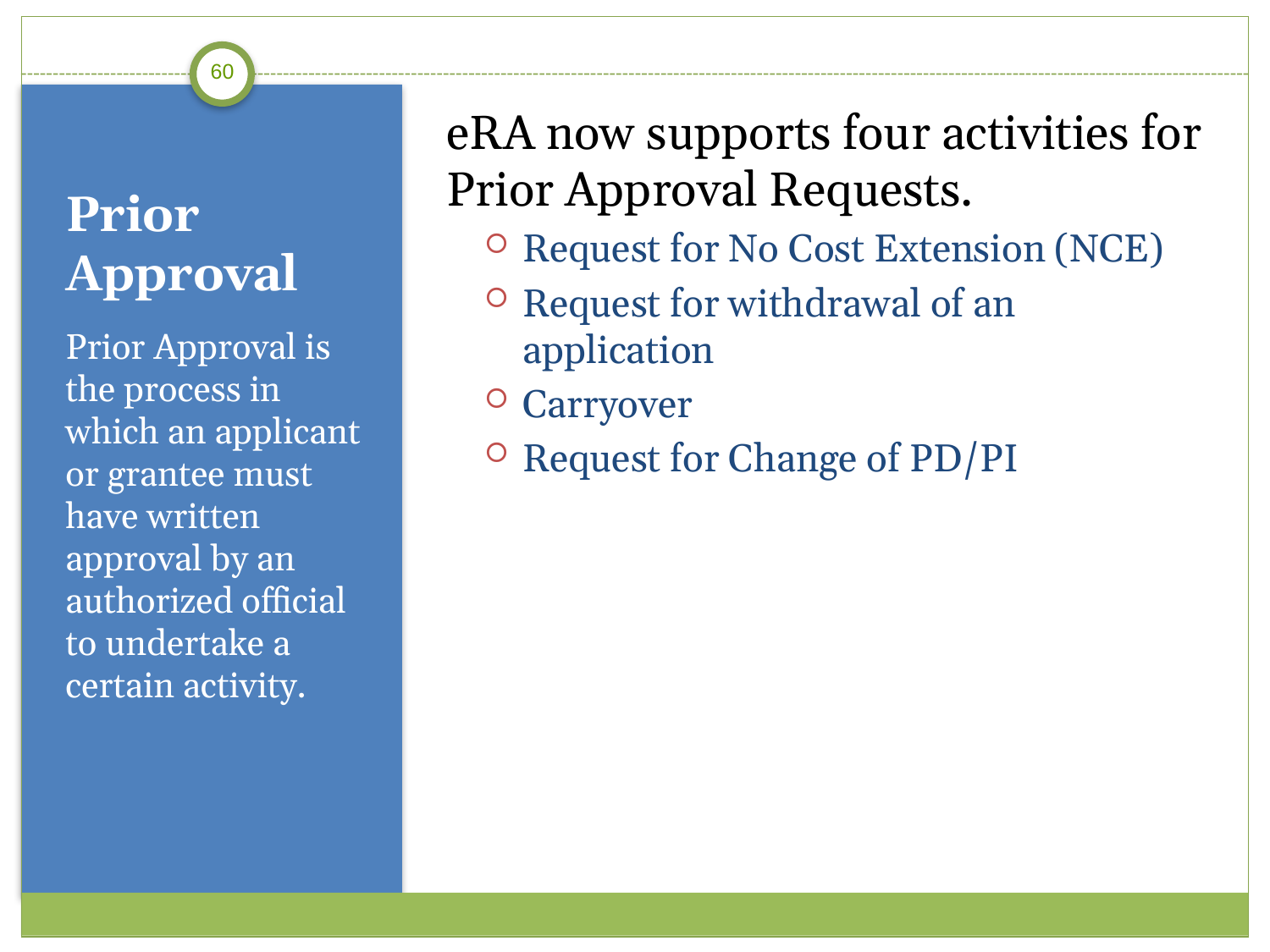

eRA now supports four activities for Prior Approval Requests.
Request for No Cost Extension (NCE)
Request for withdrawal of an application
Carryover
Request for Change of PD/PI

# Prior Approval
Prior Approval is the process in which an applicant or grantee must have written approval by an authorized official to undertake a certain activity.